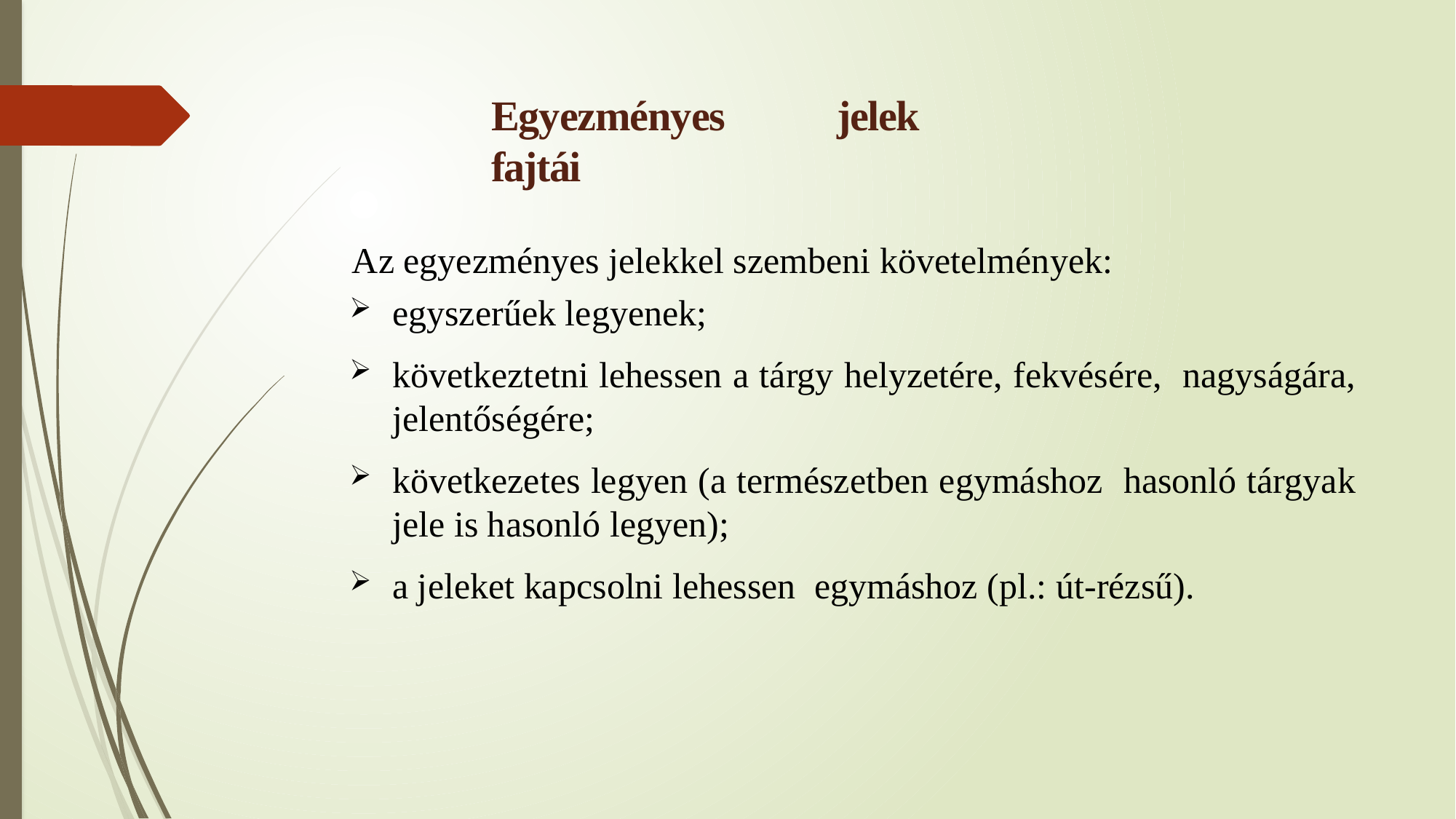

Egyezményes jelek fajtái
Az egyezményes jelekkel szembeni követelmények:
egyszerűek legyenek;
következtetni lehessen a tárgy helyzetére, fekvésére,  nagyságára, jelentőségére;
következetes legyen (a természetben egymáshoz  hasonló tárgyak jele is hasonló legyen);
a jeleket kapcsolni lehessen  egymáshoz (pl.: út-rézsű).